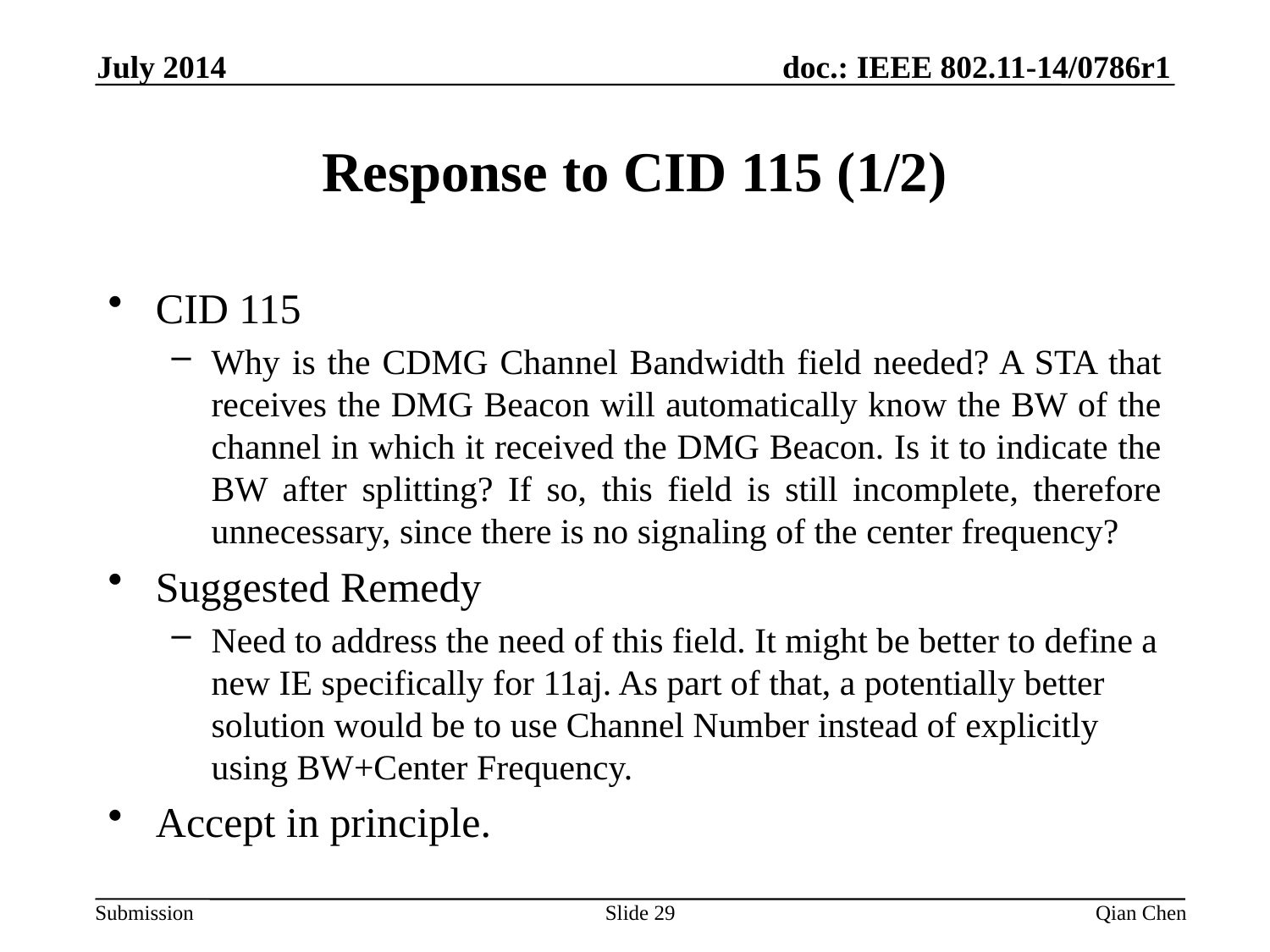

July 2014
# Response to CID 115 (1/2)
CID 115
Why is the CDMG Channel Bandwidth field needed? A STA that receives the DMG Beacon will automatically know the BW of the channel in which it received the DMG Beacon. Is it to indicate the BW after splitting? If so, this field is still incomplete, therefore unnecessary, since there is no signaling of the center frequency?
Suggested Remedy
Need to address the need of this field. It might be better to define a new IE specifically for 11aj. As part of that, a potentially better solution would be to use Channel Number instead of explicitly using BW+Center Frequency.
Accept in principle.
Slide 29
Qian Chen